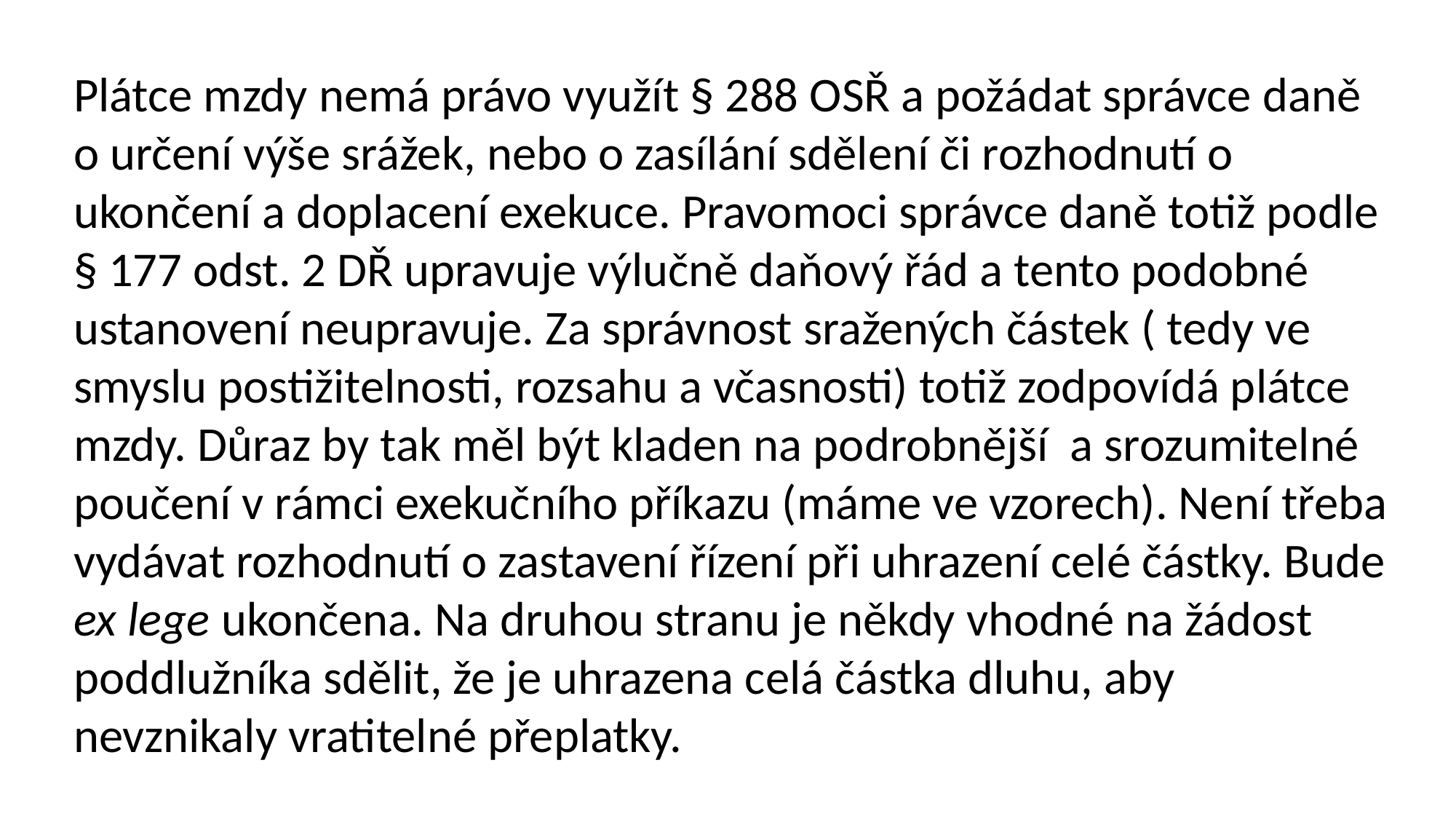

Plátce mzdy nemá právo využít § 288 OSŘ a požádat správce daně o určení výše srážek, nebo o zasílání sdělení či rozhodnutí o ukončení a doplacení exekuce. Pravomoci správce daně totiž podle § 177 odst. 2 DŘ upravuje výlučně daňový řád a tento podobné ustanovení neupravuje. Za správnost sražených částek ( tedy ve smyslu postižitelnosti, rozsahu a včasnosti) totiž zodpovídá plátce mzdy. Důraz by tak měl být kladen na podrobnější  a srozumitelné poučení v rámci exekučního příkazu (máme ve vzorech). Není třeba vydávat rozhodnutí o zastavení řízení při uhrazení celé částky. Bude ex lege ukončena. Na druhou stranu je někdy vhodné na žádost poddlužníka sdělit, že je uhrazena celá částka dluhu, aby nevznikaly vratitelné přeplatky.